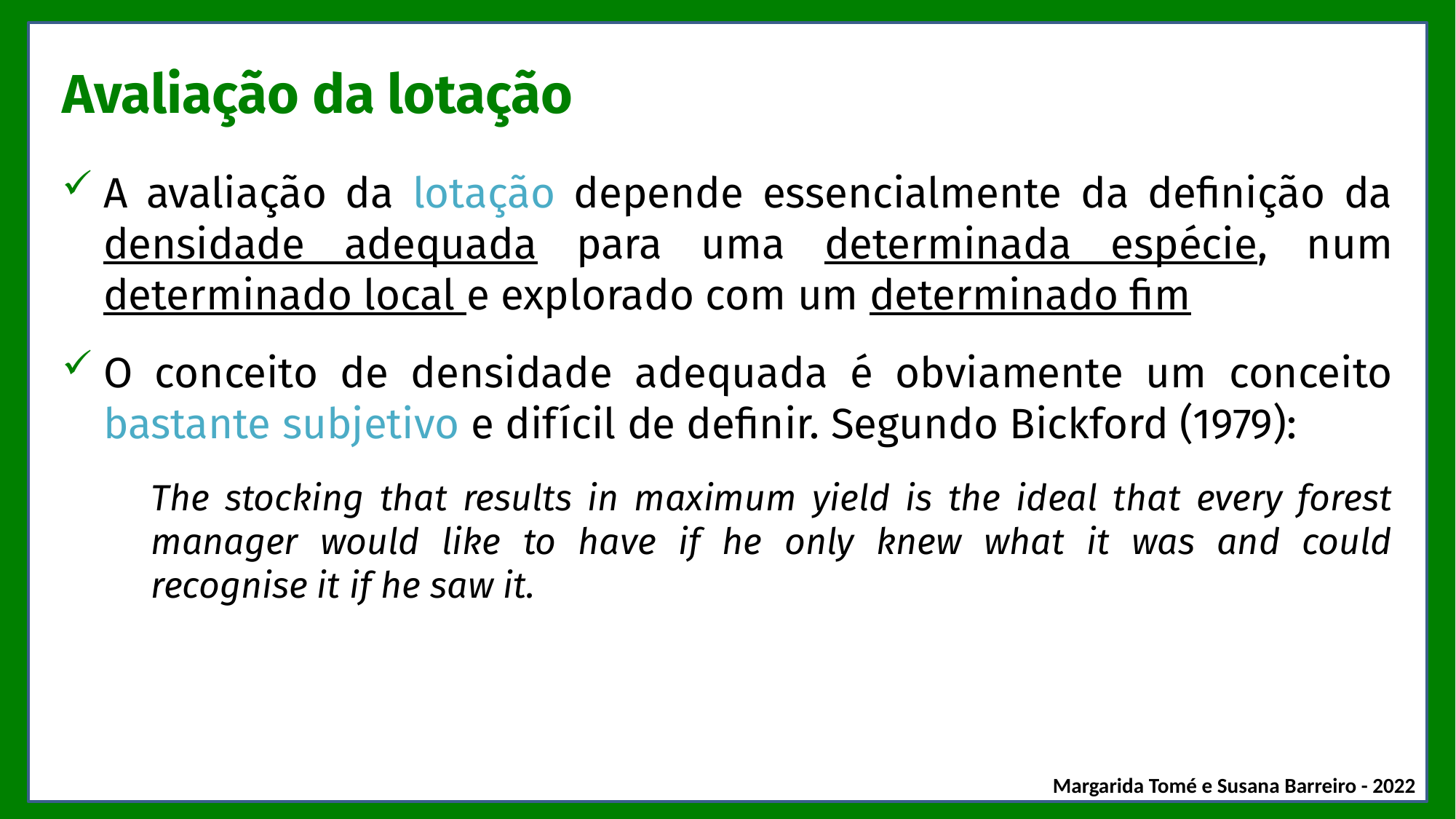

# Avaliação da lotação
A avaliação da lotação depende essencialmente da definição da densidade adequada para uma determinada espécie, num determinado local e explorado com um determinado fim
O conceito de densidade adequada é obviamente um conceito bastante subjetivo e difícil de definir. Segundo Bickford (1979):
	The stocking that results in maximum yield is the ideal that every forest manager would like to have if he only knew what it was and could recognise it if he saw it.